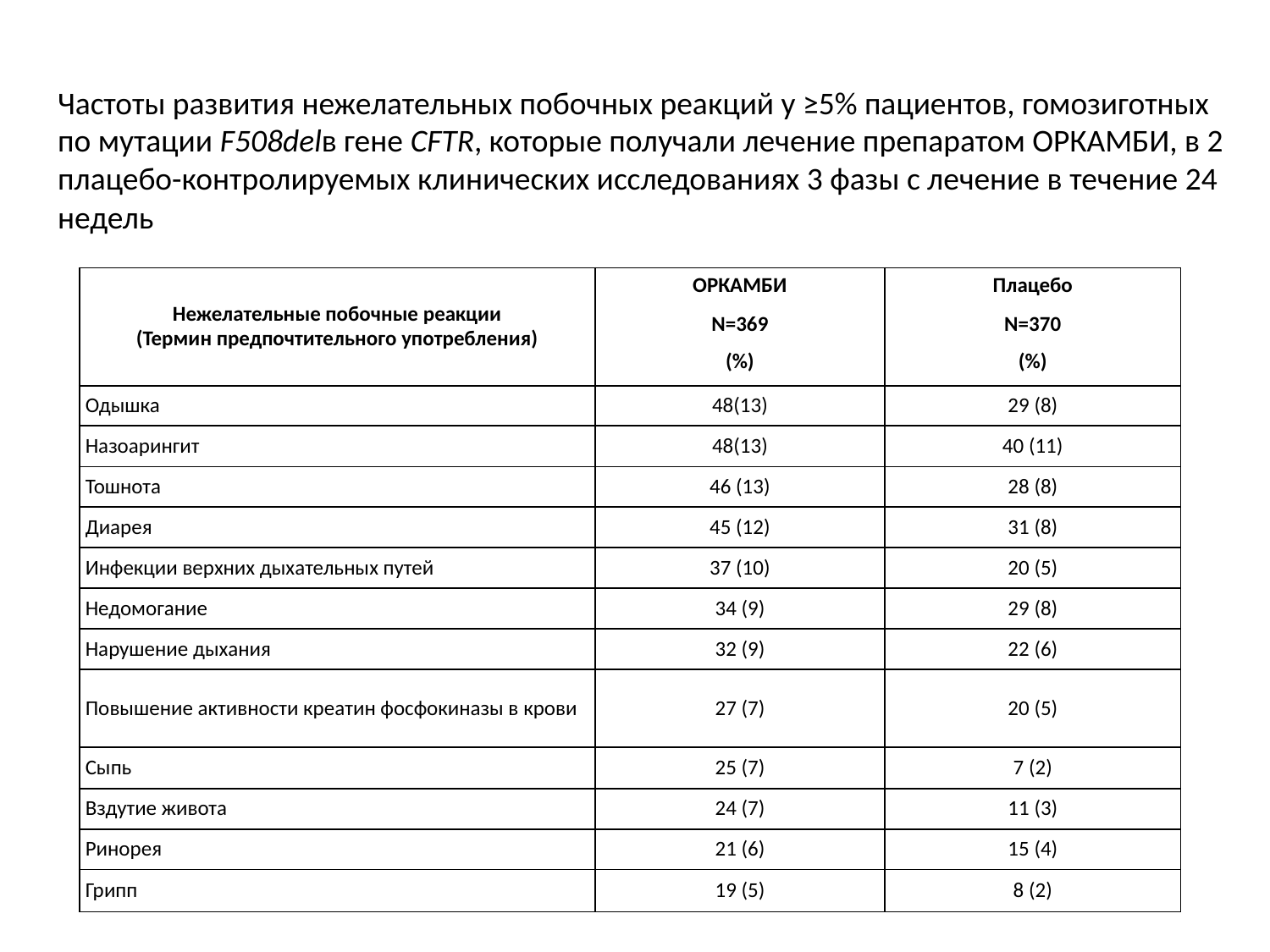

# Частоты развития нежелательных побочных реакций у ≥5% пациентов, гомозиготных по мутации F508delв гене CFTR, которые получали лечение препаратом ОРКАМБИ, в 2 плацебо-контролируемых клинических исследованиях 3 фазы с лечение в течение 24 недель
| Нежелательные побочные реакции (Термин предпочтительного употребления) | ОРКАМБИ | Плацебо |
| --- | --- | --- |
|  | N=369 | N=370 |
|  | (%) | (%) |
| Одышка | 48(13) | 29 (8) |
| Назоарингит | 48(13) | 40 (11) |
| Тошнота | 46 (13) | 28 (8) |
| Диарея | 45 (12) | 31 (8) |
| Инфекции верхних дыхательных путей | 37 (10) | 20 (5) |
| Недомогание | 34 (9) | 29 (8) |
| Нарушение дыхания | 32 (9) | 22 (6) |
| Повышение активности креатин фосфокиназы в крови | 27 (7) | 20 (5) |
| Сыпь | 25 (7) | 7 (2) |
| Вздутие живота | 24 (7) | 11 (3) |
| Ринорея | 21 (6) | 15 (4) |
| Грипп | 19 (5) | 8 (2) |